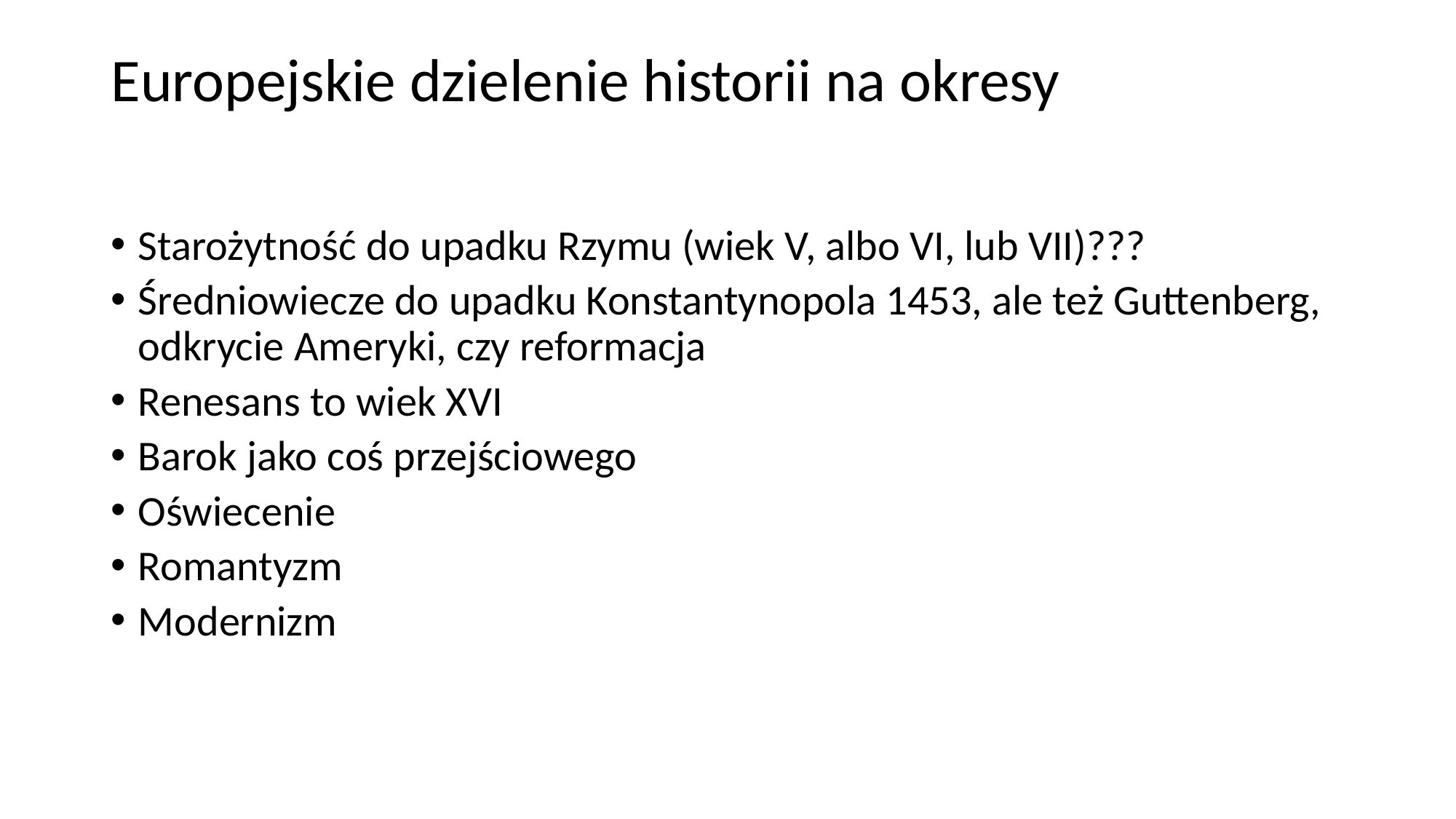

# Europejskie dzielenie historii na okresy
Starożytność do upadku Rzymu (wiek V, albo VI, lub VII)???
Średniowiecze do upadku Konstantynopola 1453, ale też Guttenberg, odkrycie Ameryki, czy reformacja
Renesans to wiek XVI
Barok jako coś przejściowego
Oświecenie
Romantyzm
Modernizm